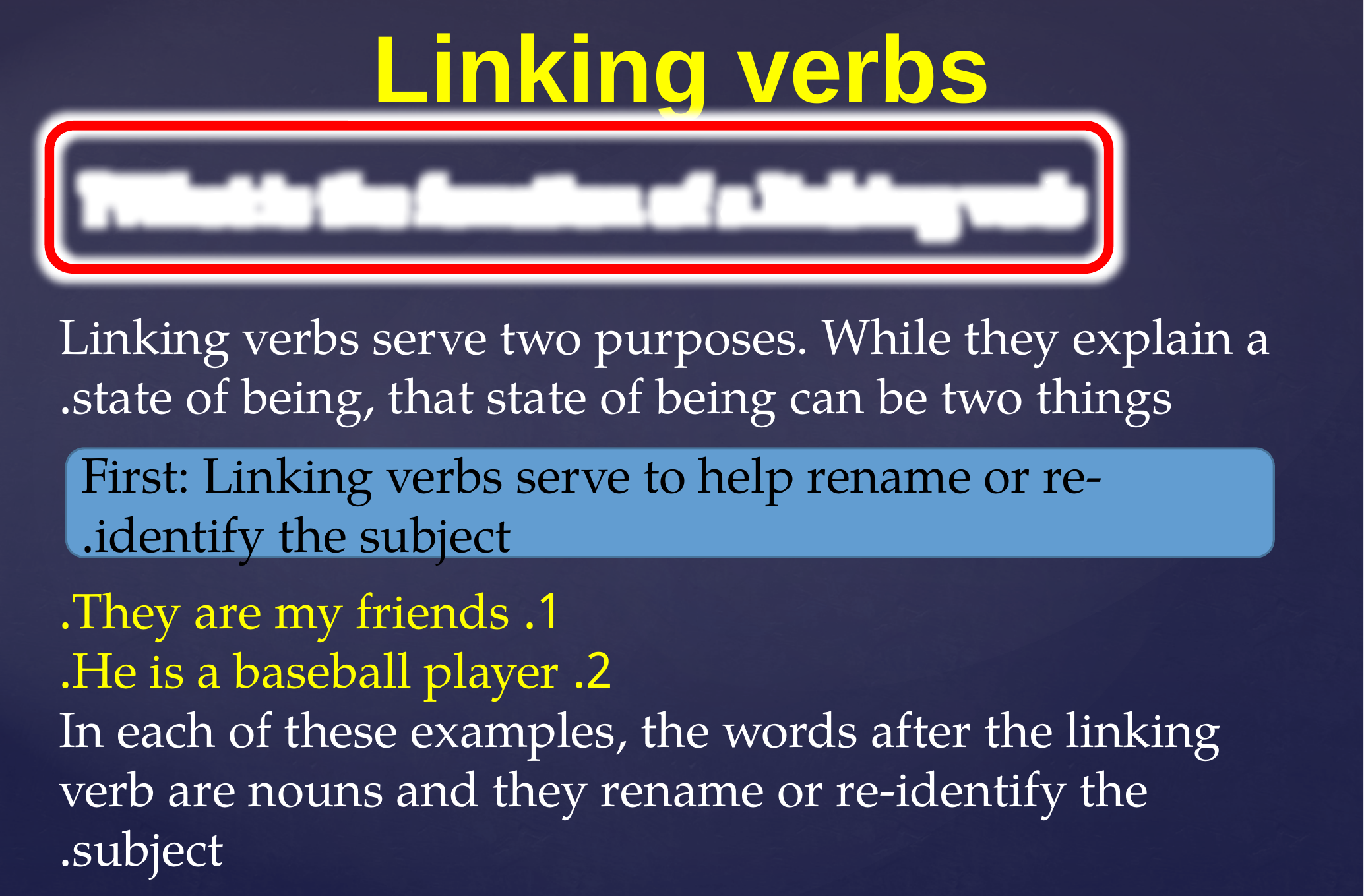

# Linking verbs
What is the function of a linking verb?
Linking verbs serve two purposes. While they explain a state of being, that state of being can be two things.
First: Linking verbs serve to help rename or re-identify the subject.
1. They are my friends.
2. He is a baseball player.
In each of these examples, the words after the linking verb are nouns and they rename or re-identify the subject.